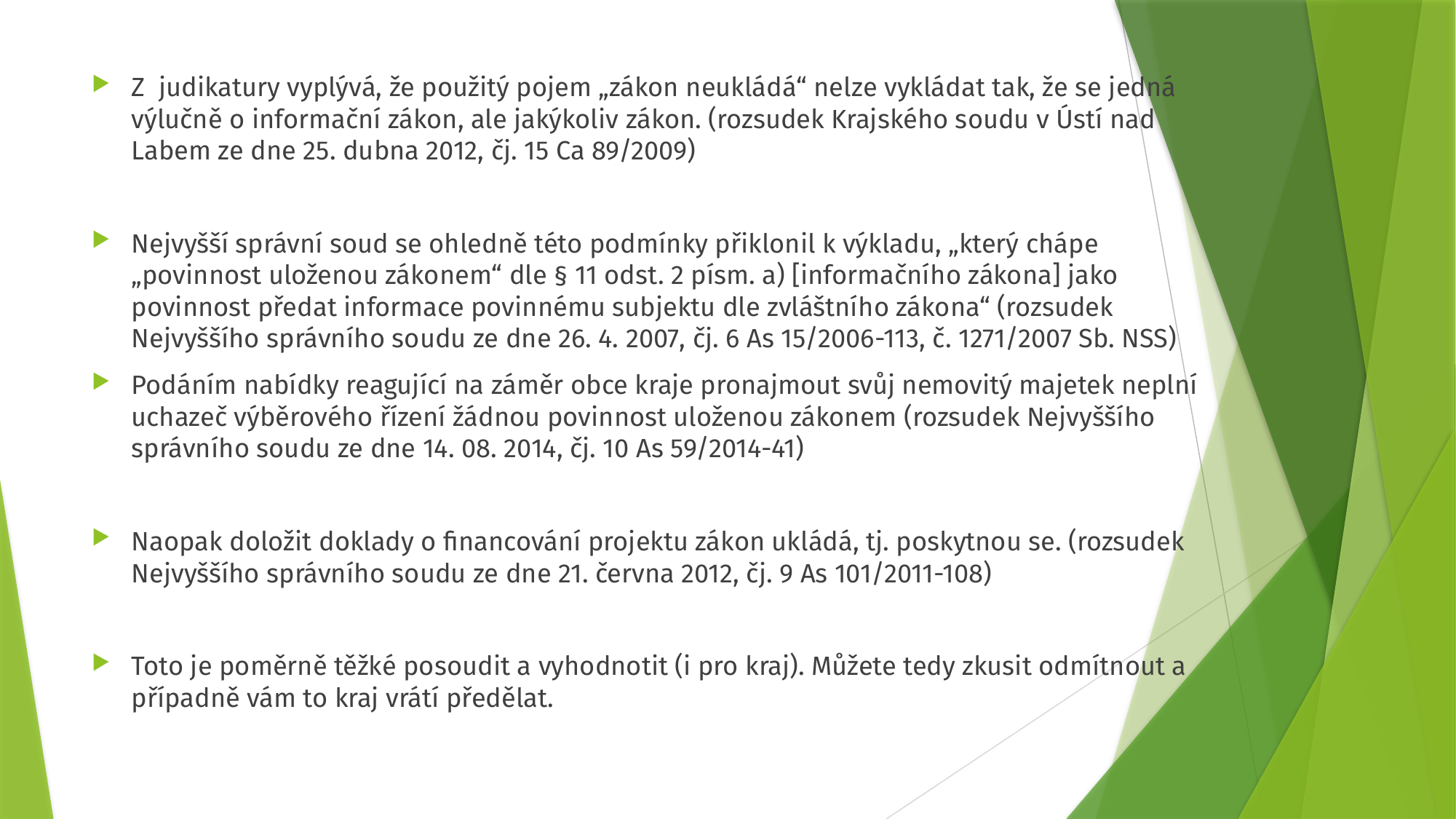

Z  judikatury vyplývá, že použitý pojem „zákon neukládá“ nelze vykládat tak, že se jedná výlučně o informační zákon, ale jakýkoliv zákon. (rozsudek Krajského soudu v Ústí nad Labem ze dne 25. dubna 2012, čj. 15 Ca 89/2009)

Nejvyšší správní soud se ohledně této podmínky přiklonil k výkladu, „který chápe „povinnost uloženou zákonem“ dle § 11 odst. 2 písm. a) [informačního zákona] jako povinnost předat informace povinnému subjektu dle zvláštního zákona“ (rozsudek Nejvyššího správního soudu ze dne 26. 4. 2007, čj. 6 As 15/2006-113, č. 1271/2007 Sb. NSS)
Podáním nabídky reagující na záměr obce kraje pronajmout svůj nemovitý majetek neplní uchazeč výběrového řízení žádnou povinnost uloženou zákonem (rozsudek Nejvyššího správního soudu ze dne 14. 08. 2014, čj. 10 As 59/2014-41)

Naopak doložit doklady o financování projektu zákon ukládá, tj. poskytnou se. (rozsudek Nejvyššího správního soudu ze dne 21. června 2012, čj. 9 As 101/2011-108)

Toto je poměrně těžké posoudit a vyhodnotit (i pro kraj). Můžete tedy zkusit odmítnout a případně vám to kraj vrátí předělat.
#